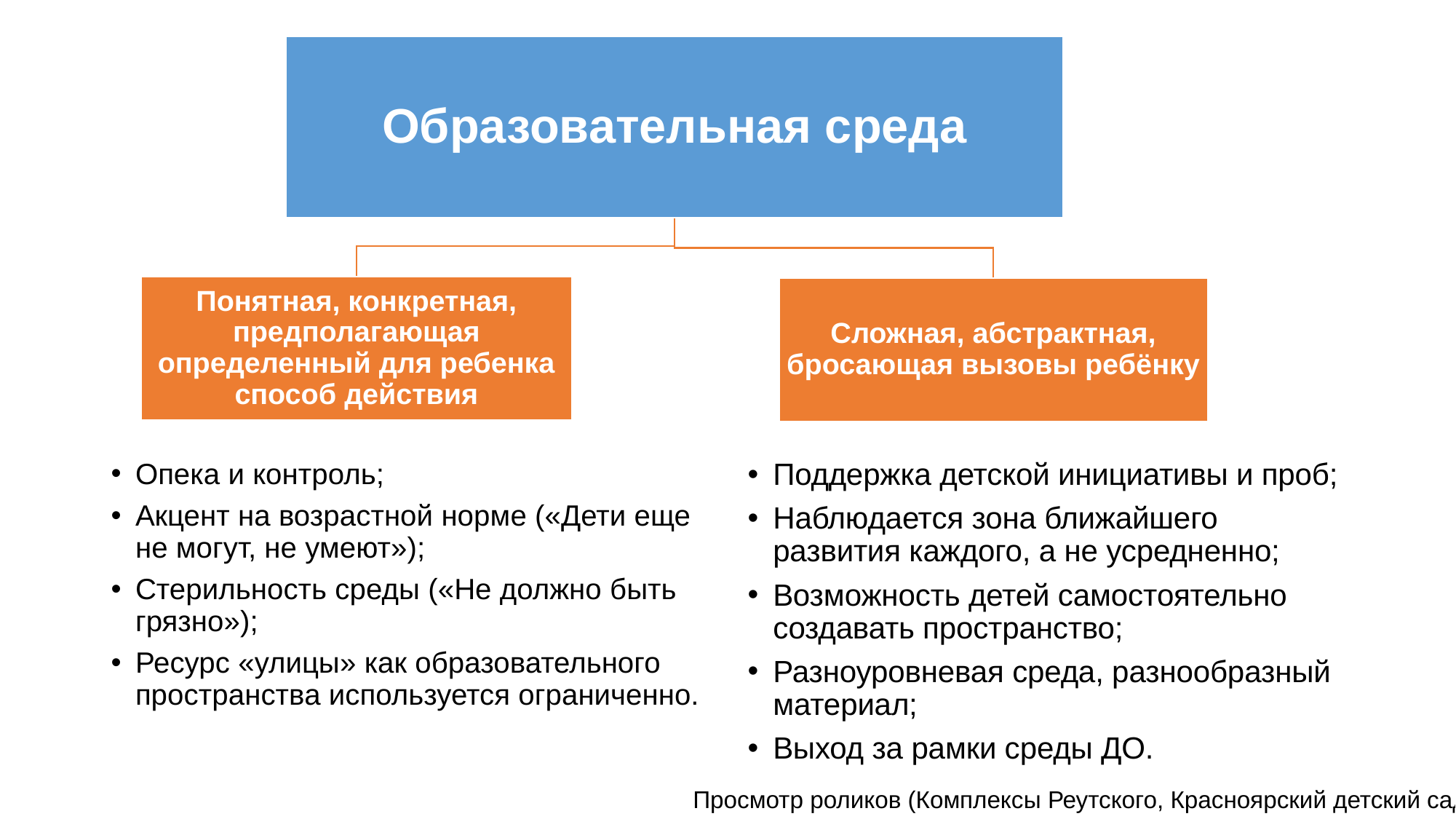

Образовательная среда
Понятная, конкретная, предполагающая определенный для ребенка способ действия
Сложная, абстрактная, бросающая вызовы ребёнку
Поддержка детской инициативы и проб;
Наблюдается зона ближайшего развития каждого, а не усредненно;
Возможность детей самостоятельно создавать пространство;
Разноуровневая среда, разнообразный материал;
Выход за рамки среды ДО.
Опека и контроль;
Акцент на возрастной норме («Дети еще не могут, не умеют»);
Стерильность среды («Не должно быть грязно»);
Ресурс «улицы» как образовательного пространства используется ограниченно.
Просмотр роликов (Комплексы Реутского, Красноярский детский сад)